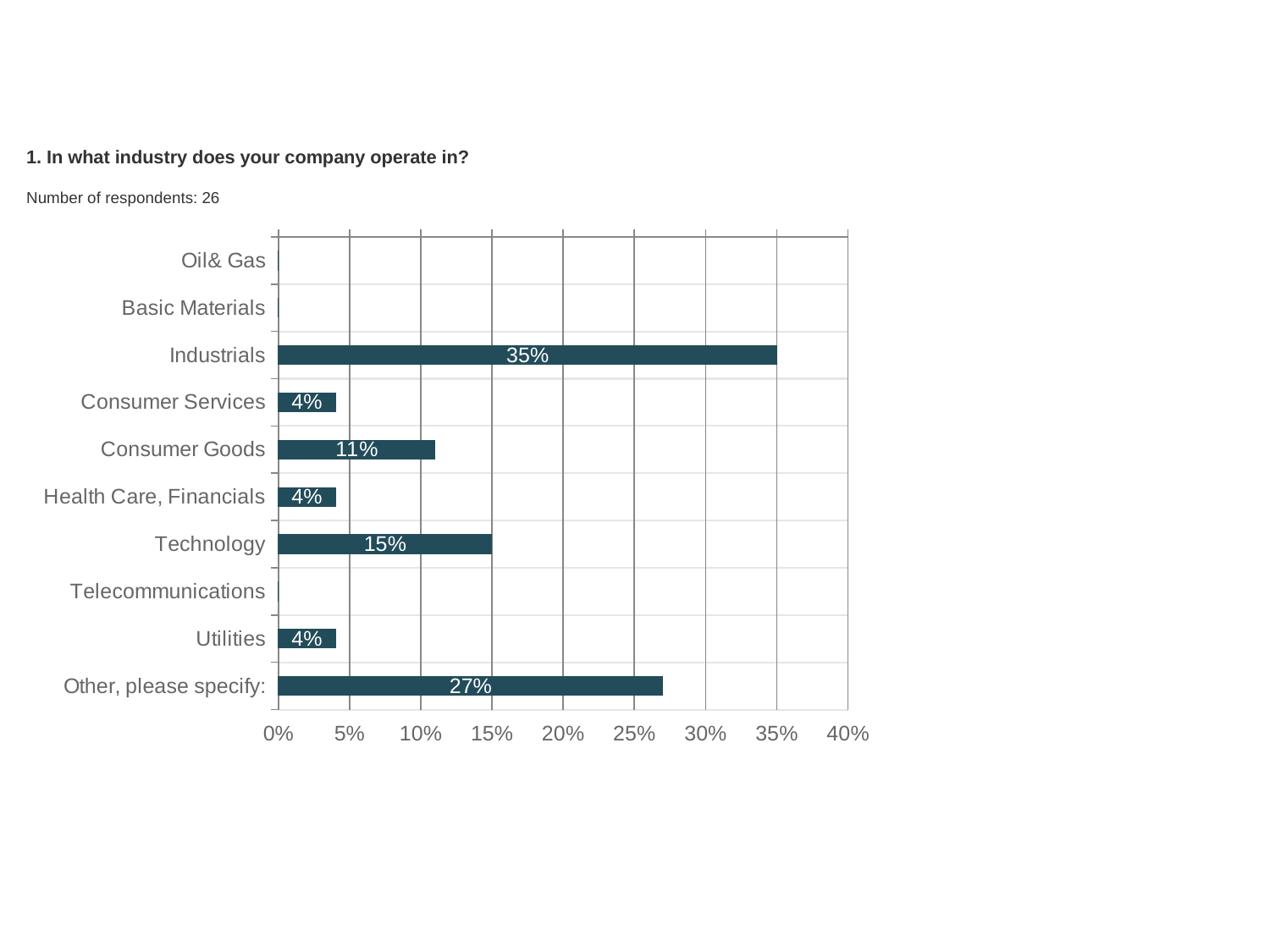

1. In what industry does your company operate in?
Number of respondents: 26

### Chart

| Category | In what industry does your company operate in? |
|---|---|
| Oil& Gas | 0.0 |
| Basic Materials | 0.0 |
| Industrials | 0.35 |
| Consumer Services | 0.04 |
| Consumer Goods | 0.11 |
| Health Care, Financials | 0.04 |
| Technology | 0.15 |
| Telecommunications | 0.0 |
| Utilities | 0.04 |
| Other, please specify: | 0.27 |